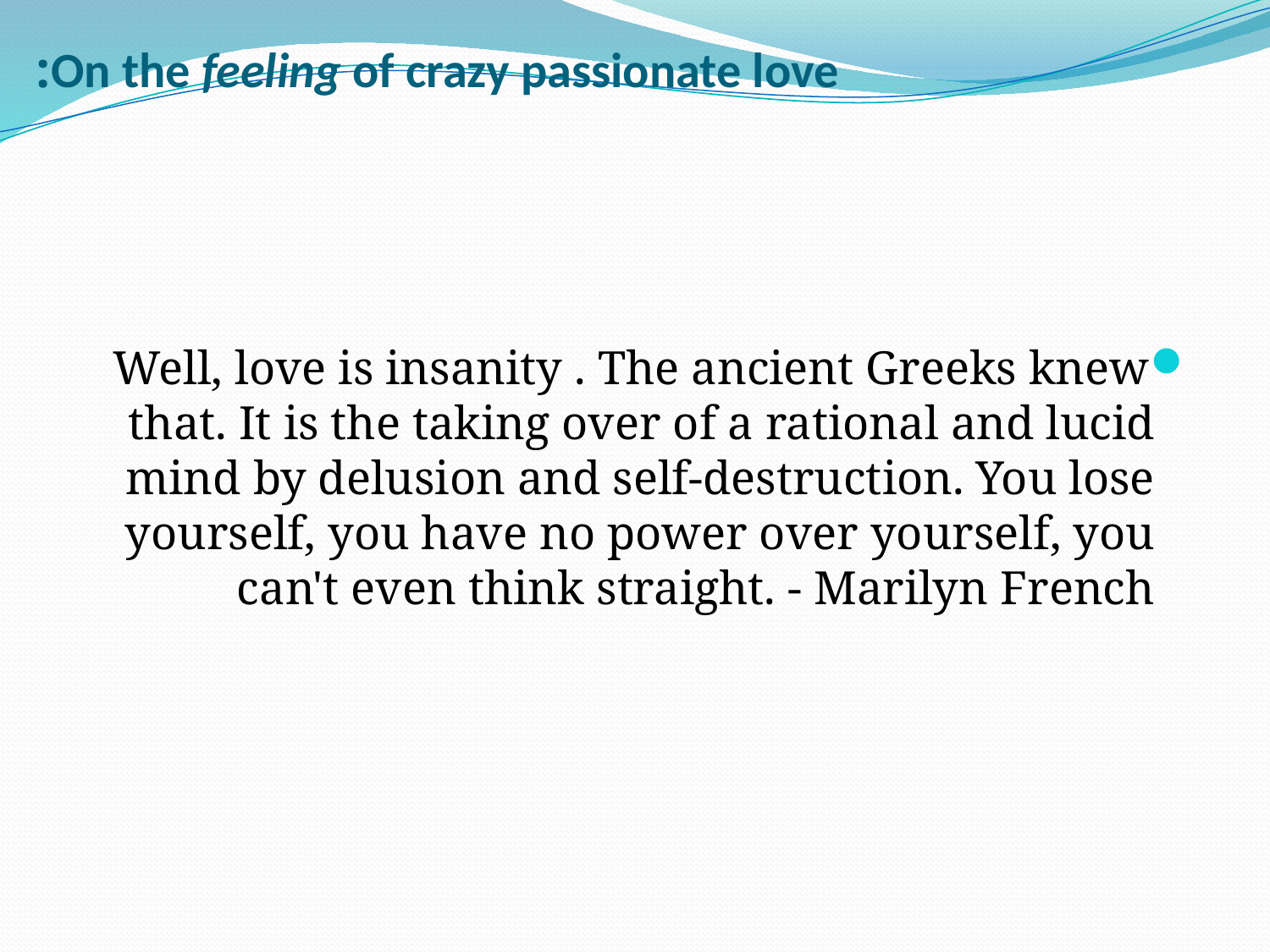

# On the feeling of crazy passionate love:

Well, love is insanity . The ancient Greeks knew that. It is the taking over of a rational and lucid mind by delusion and self-destruction. You lose yourself, you have no power over yourself, you can't even think straight. - Marilyn French